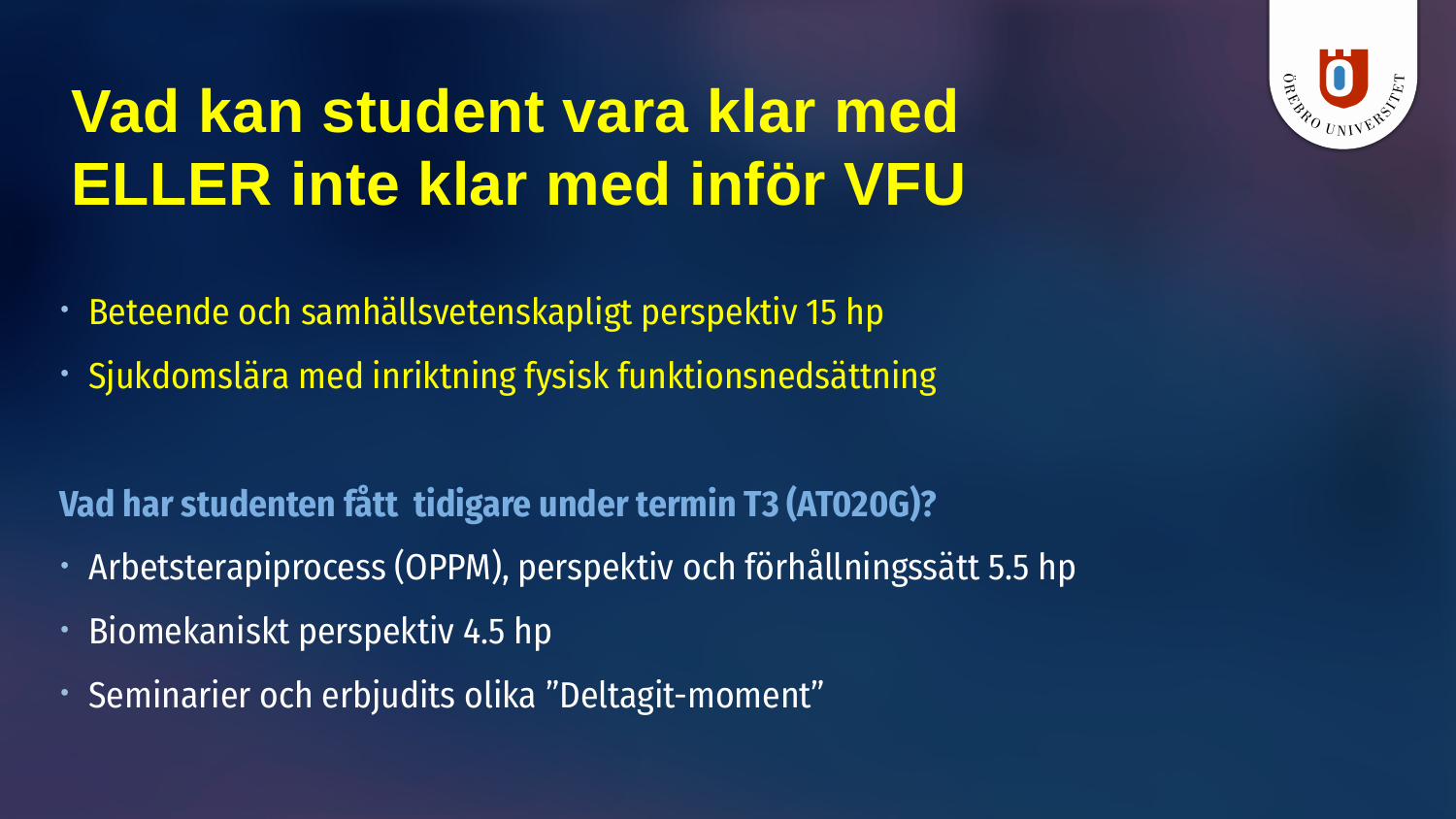

# Vad kan student vara klar med ELLER inte klar med inför VFU
Beteende och samhällsvetenskapligt perspektiv 15 hp
Sjukdomslära med inriktning fysisk funktionsnedsättning

Vad har studenten fått  tidigare under termin T3 (AT020G)?
Arbetsterapiprocess (OPPM), perspektiv och förhållningssätt 5.5 hp
Biomekaniskt perspektiv 4.5 hp
Seminarier och erbjudits olika ”Deltagit-moment”